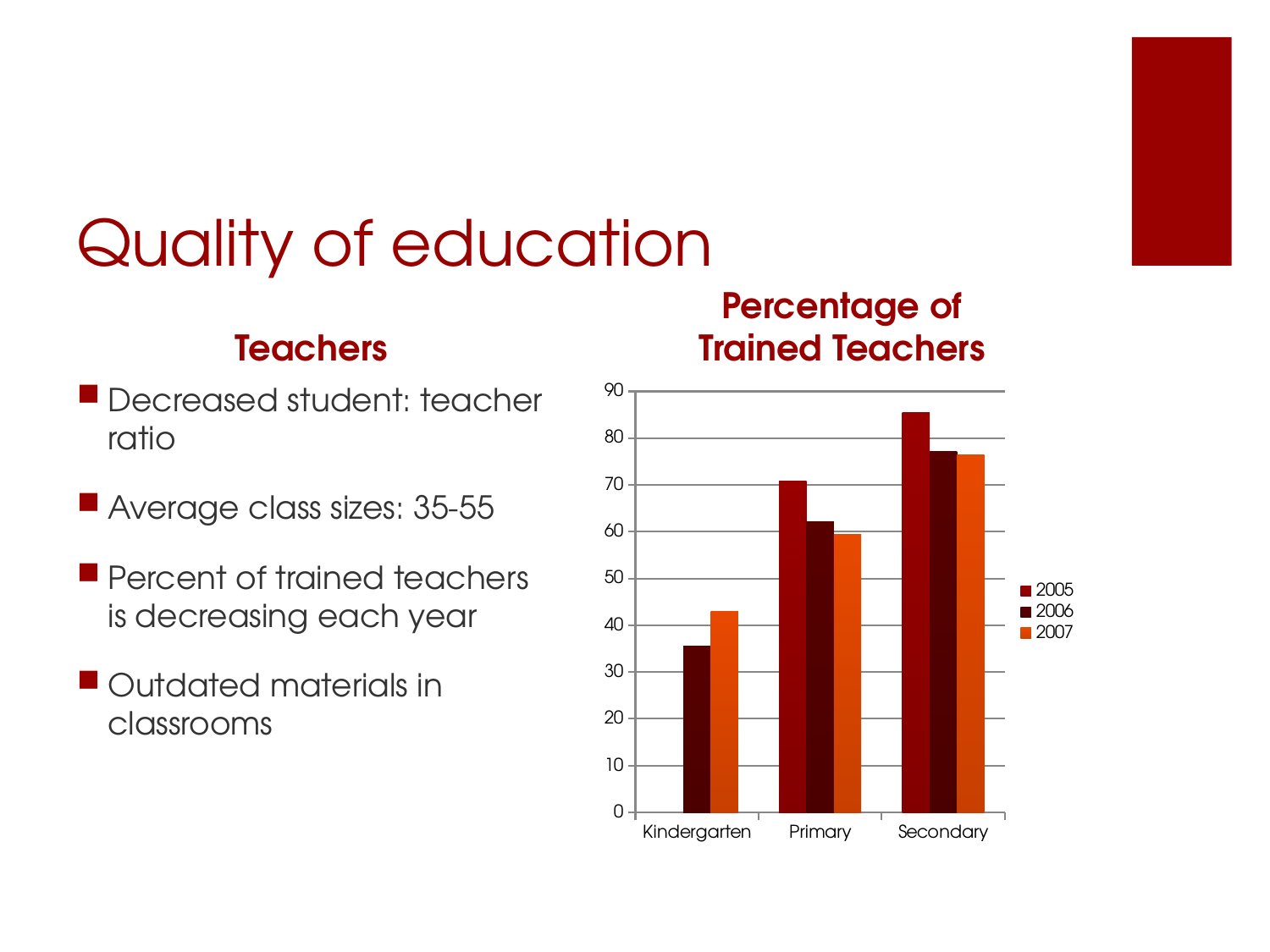

# Quality of education
Teachers
Percentage of
Trained Teachers
Decreased student: teacher ratio
Average class sizes: 35-55
Percent of trained teachers is decreasing each year
Outdated materials in classrooms

### Chart

| Category | 2005 | 2006 | 2007 |
|---|---|---|---|
| Kindergarten | None | 35.5 | 42.9 |
| Primary | 70.8 | 62.1 | 59.4 |
| Secondary | 85.5 | 77.2 | 76.4 |